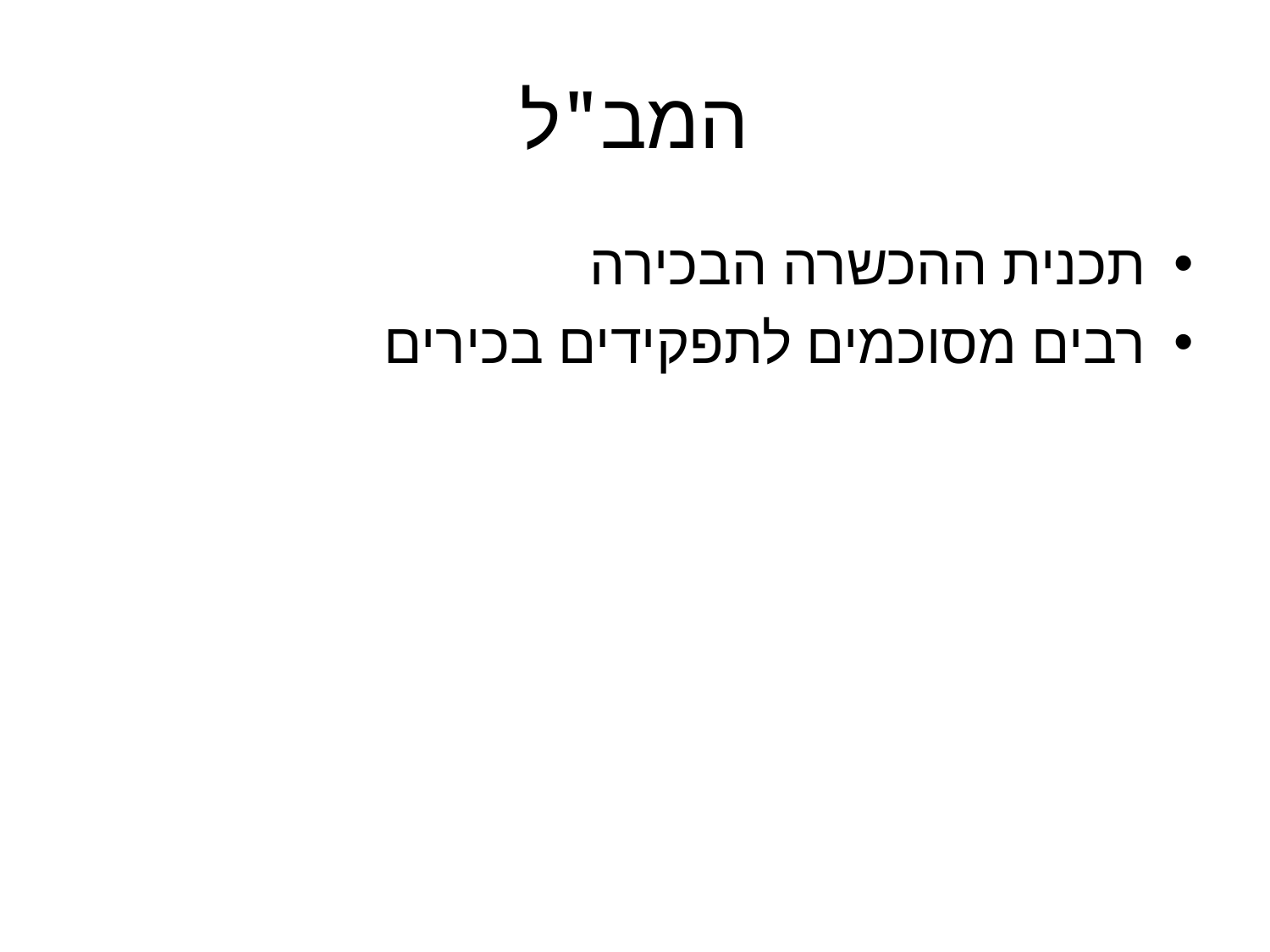

# המב"ל
תכנית ההכשרה הבכירה
רבים מסוכמים לתפקידים בכירים